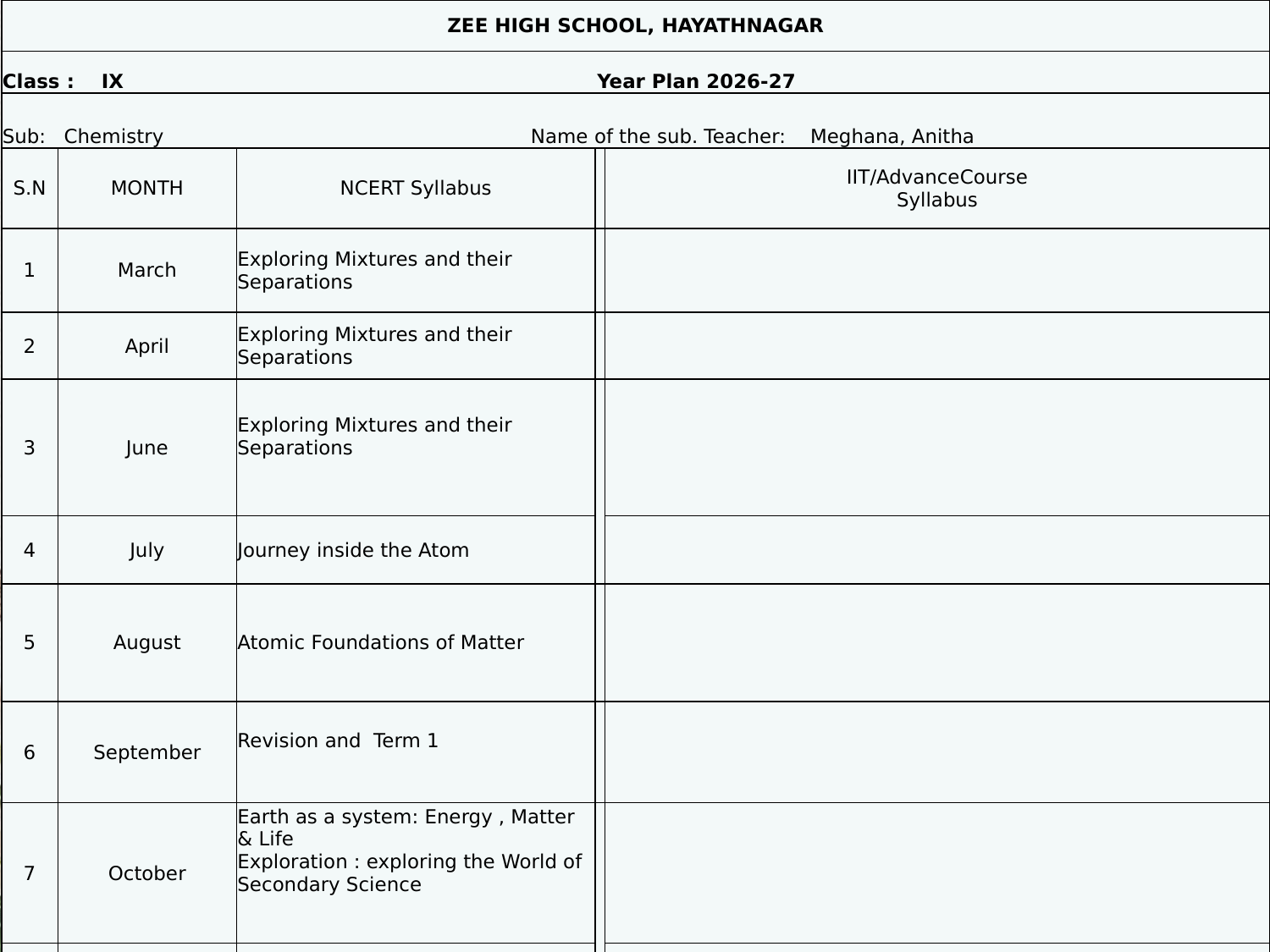

| ZEE HIGH SCHOOL, HAYATHNAGAR |  |  |  |  |
| --- | --- | --- | --- | --- |
| Class : IX Year Plan 2026-27 |  |  |  |  |
| Sub: Chemistry Name of the sub. Teacher: Meghana, Anitha |  |  |  |  |
| S.N | MONTH | NCERT Syllabus |  | IIT/AdvanceCourse Syllabus |
| 1 | March | Exploring Mixtures and their Separations |  |  |
| 2 | April | Exploring Mixtures and their Separations |  |  |
| 3 | June | Exploring Mixtures and their Separations |  |  |
| 4 | July | Journey inside the Atom |  |  |
| 5 | August | Atomic Foundations of Matter |  |  |
| 6 | September | Revision and Term 1 |  |  |
| 7 | October | Earth as a system: Energy , Matter & Life Exploration : exploring the World of Secondary Science |  |  |
| 8 | November |  |  | Structure of Atom Mixtures and their separation |
| 9 | December |  |  | Chemical Bonding |